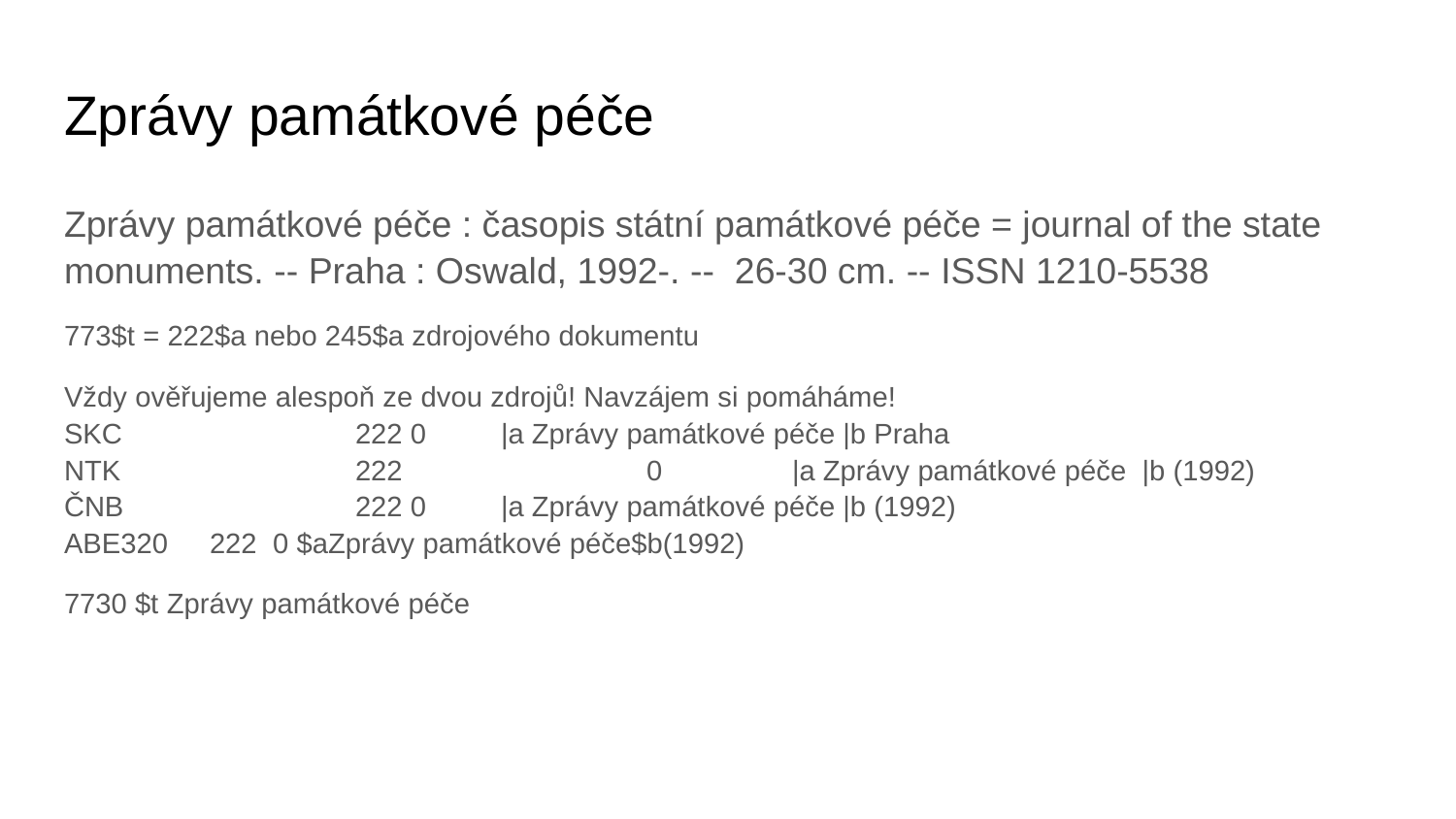

# Zprávy památkové péče
Zprávy památkové péče : časopis státní památkové péče = journal of the state monuments. -- Praha : Oswald, 1992-. --  26-30 cm. -- ISSN 1210-5538
773$t = 222$a nebo 245$a zdrojového dokumentu
Vždy ověřujeme alespoň ze dvou zdrojů! Navzájem si pomáháme!
SKC		222 0  	|a Zprávy památkové péče |b Praha
NTK		222		0	|a Zprávy památkové péče  |b (1992)
ČNB		222 0  	|a Zprávy památkové péče |b (1992)
ABE320	222  0 $aZprávy památkové péče$b(1992)
7730 $t Zprávy památkové péče